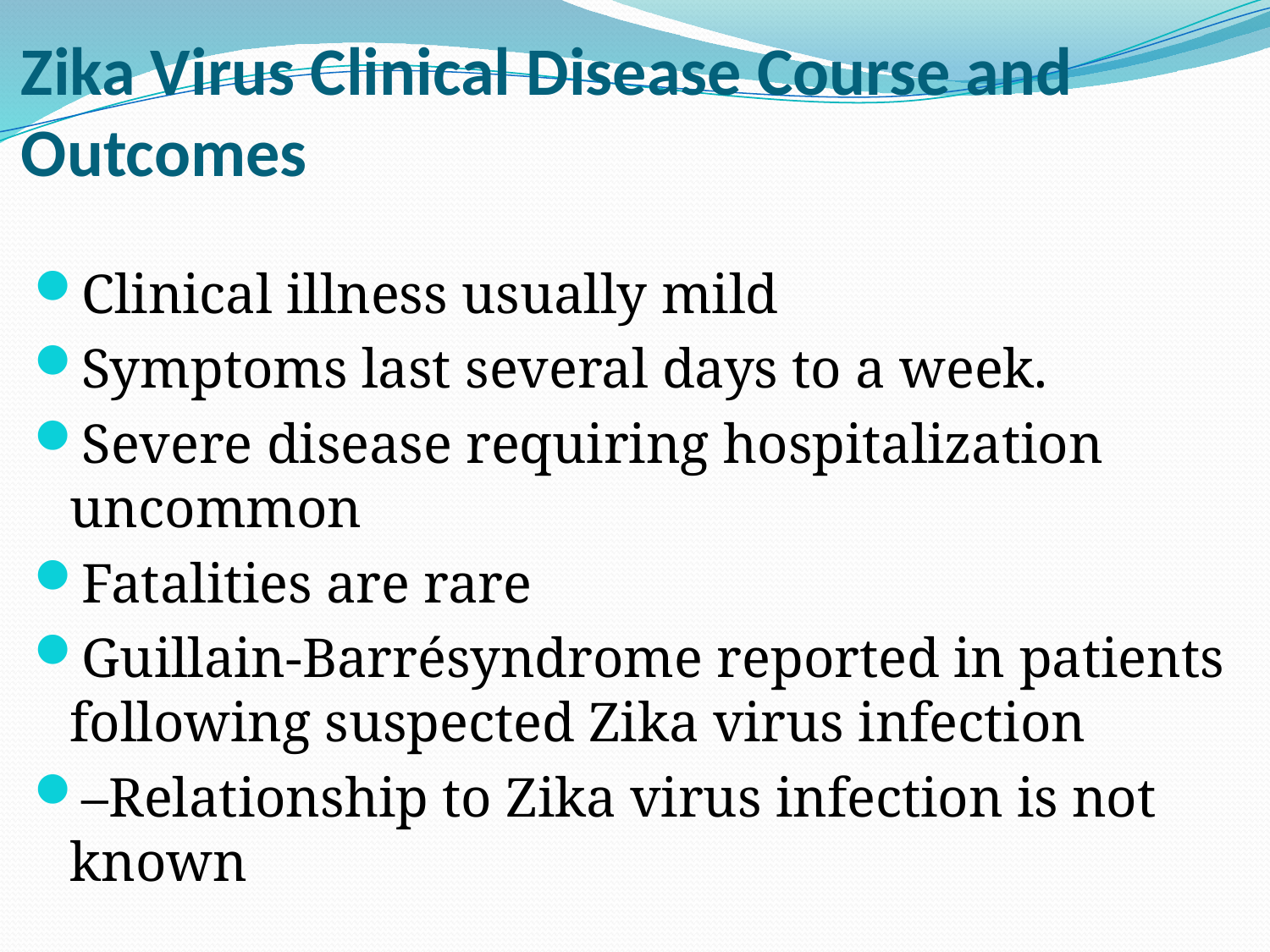

# Zika Virus Clinical Disease Course and Outcomes

Clinical illness usually mild
Symptoms last several days to a week.
Severe disease requiring hospitalization uncommon
Fatalities are rare
Guillain-Barrésyndrome reported in patients following suspected Zika virus infection
–Relationship to Zika virus infection is not known